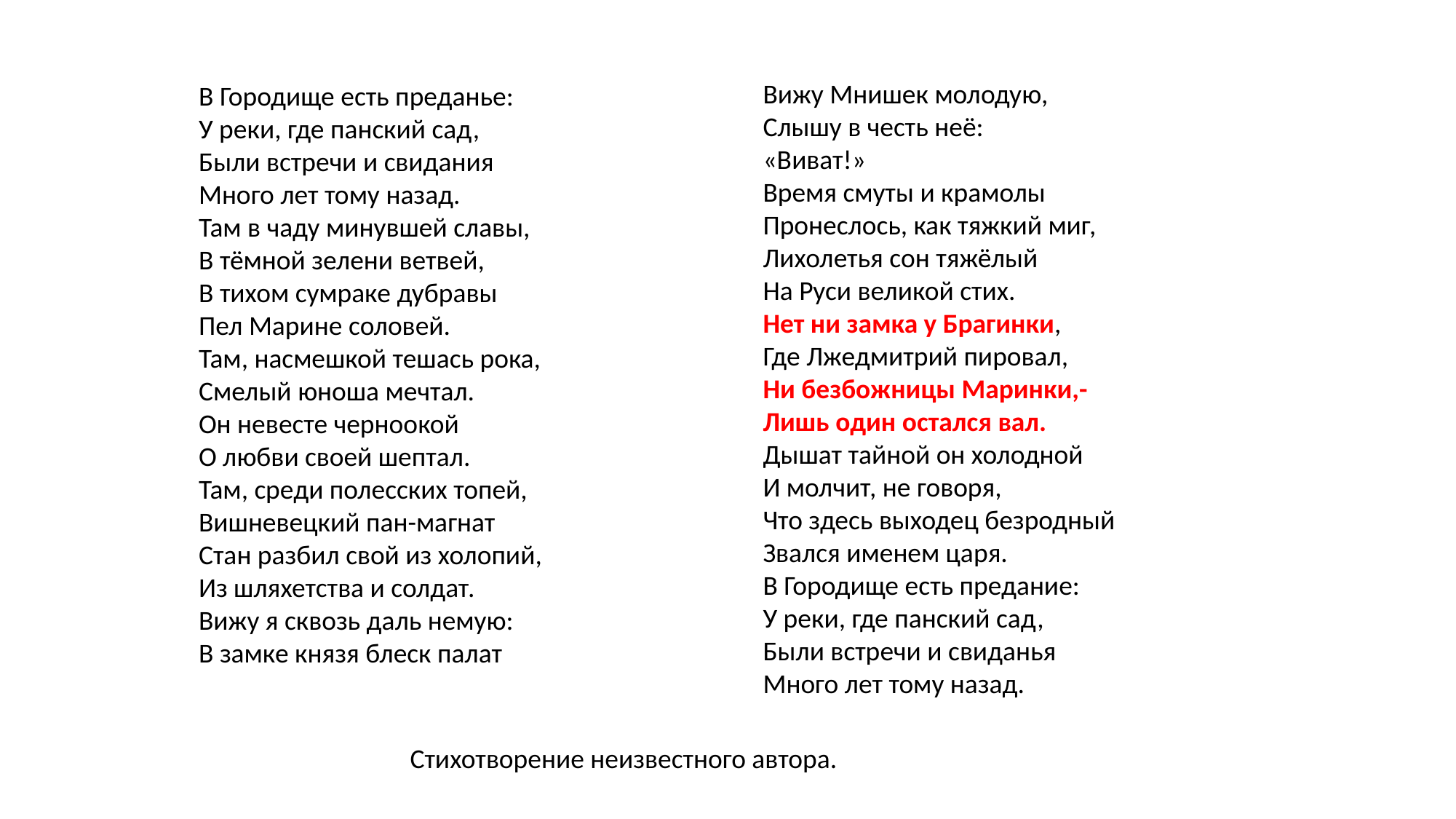

Вижу Мнишек молодую,
Слышу в честь неё:
«Виват!»
Время смуты и крамолы
Пронеслось, как тяжкий миг,
Лихолетья сон тяжёлый
На Руси великой стих.
Нет ни замка у Брагинки,
Где Лжедмитрий пировал,
Ни безбожницы Маринки,-
Лишь один остался вал.
Дышат тайной он холодной
И молчит, не говоря,
Что здесь выходец безродный
Звался именем царя.
В Городище есть предание:
У реки, где панский сад,
Были встречи и свиданья
Много лет тому назад.
В Городище есть преданье:
У реки, где панский сад,
Были встречи и свидания
Много лет тому назад.
Там в чаду минувшей славы,
В тёмной зелени ветвей,
В тихом сумраке дубравы
Пел Марине соловей.
Там, насмешкой тешась рока,
Смелый юноша мечтал.
Он невесте черноокой
О любви своей шептал.
Там, среди полесских топей,
Вишневецкий пан-магнат
Стан разбил свой из холопий,
Из шляхетства и солдат.
Вижу я сквозь даль немую:
В замке князя блеск палат
Стихотворение неизвестного автора.